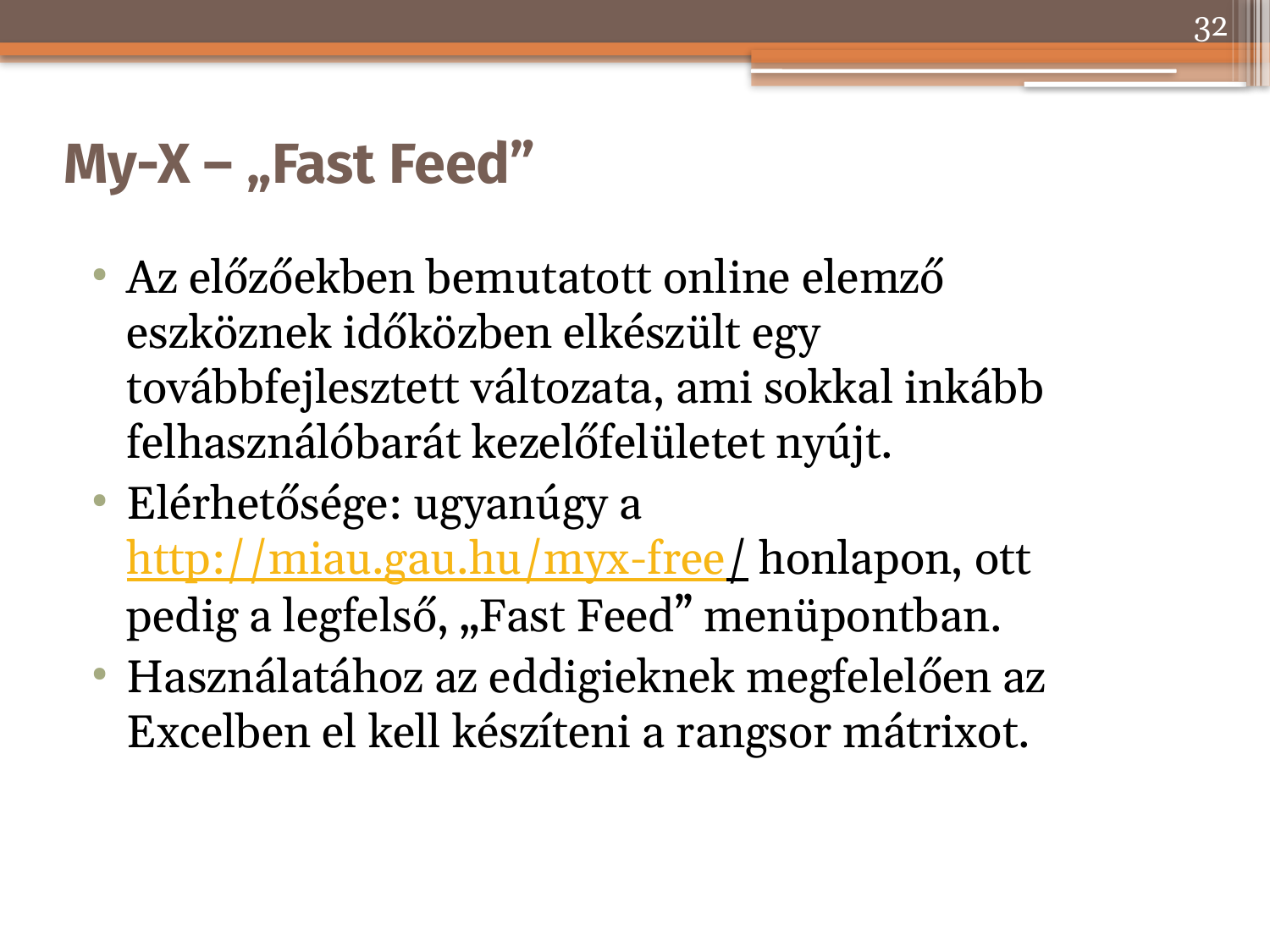

32
# My-X – „Fast Feed”
Az előzőekben bemutatott online elemző eszköznek időközben elkészült egy továbbfejlesztett változata, ami sokkal inkább felhasználóbarát kezelőfelületet nyújt.
Elérhetősége: ugyanúgy a http://miau.gau.hu/myx-free/ honlapon, ott pedig a legfelső, „Fast Feed” menüpontban.
Használatához az eddigieknek megfelelően az Excelben el kell készíteni a rangsor mátrixot.